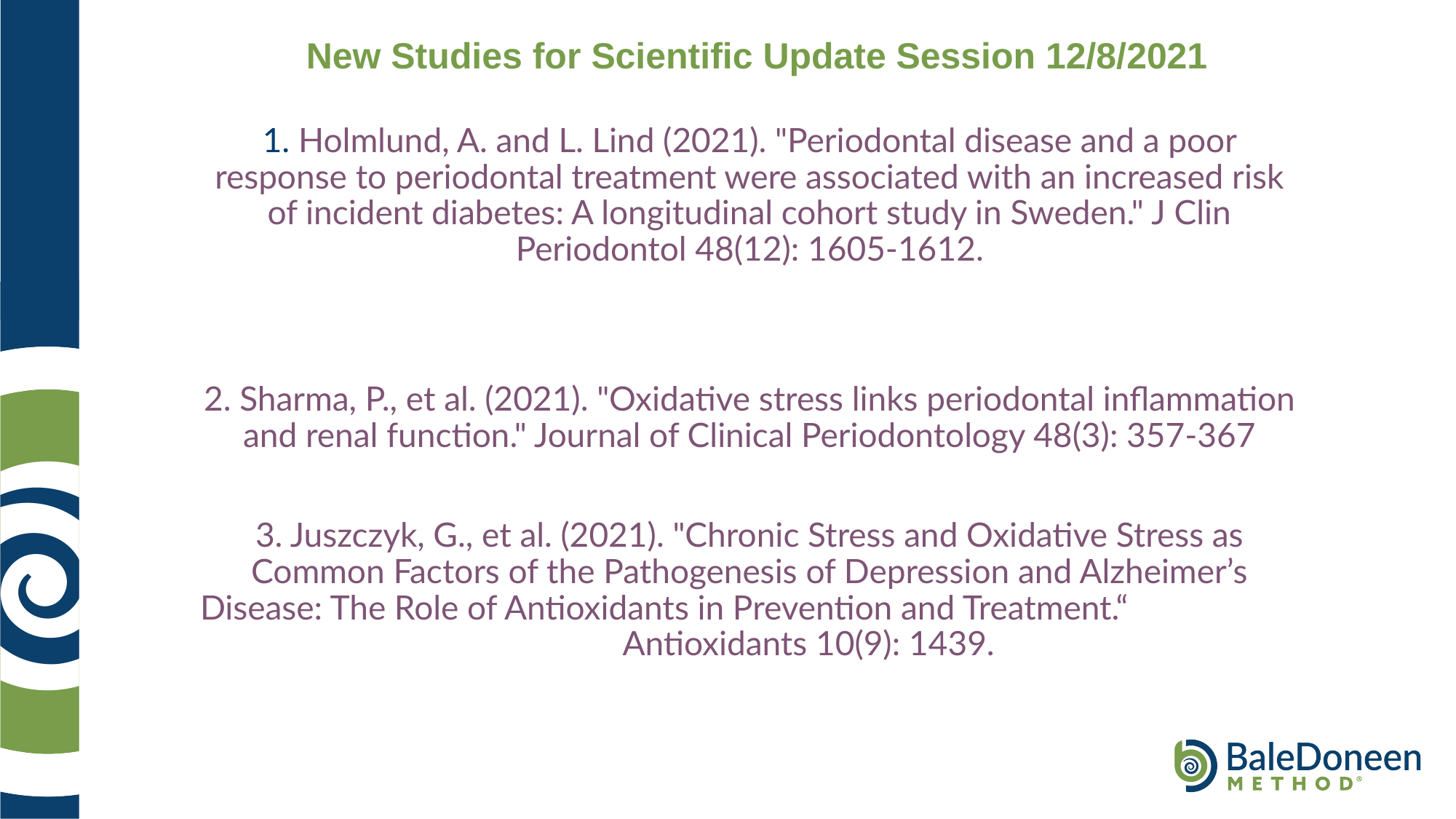

New Studies for Scientific Update Session 12/8/2021
1. Holmlund, A. and L. Lind (2021). "Periodontal disease and a poor response to periodontal treatment were associated with an increased risk of incident diabetes: A longitudinal cohort study in Sweden." J Clin Periodontol 48(12): 1605-1612.

2. Sharma, P., et al. (2021). "Oxidative stress links periodontal inflammation and renal function." Journal of Clinical Periodontology 48(3): 357-367

3. Juszczyk, G., et al. (2021). "Chronic Stress and Oxidative Stress as Common Factors of the Pathogenesis of Depression and Alzheimer’s Disease: The Role of Antioxidants in Prevention and Treatment.“                                   Antioxidants 10(9): 1439.